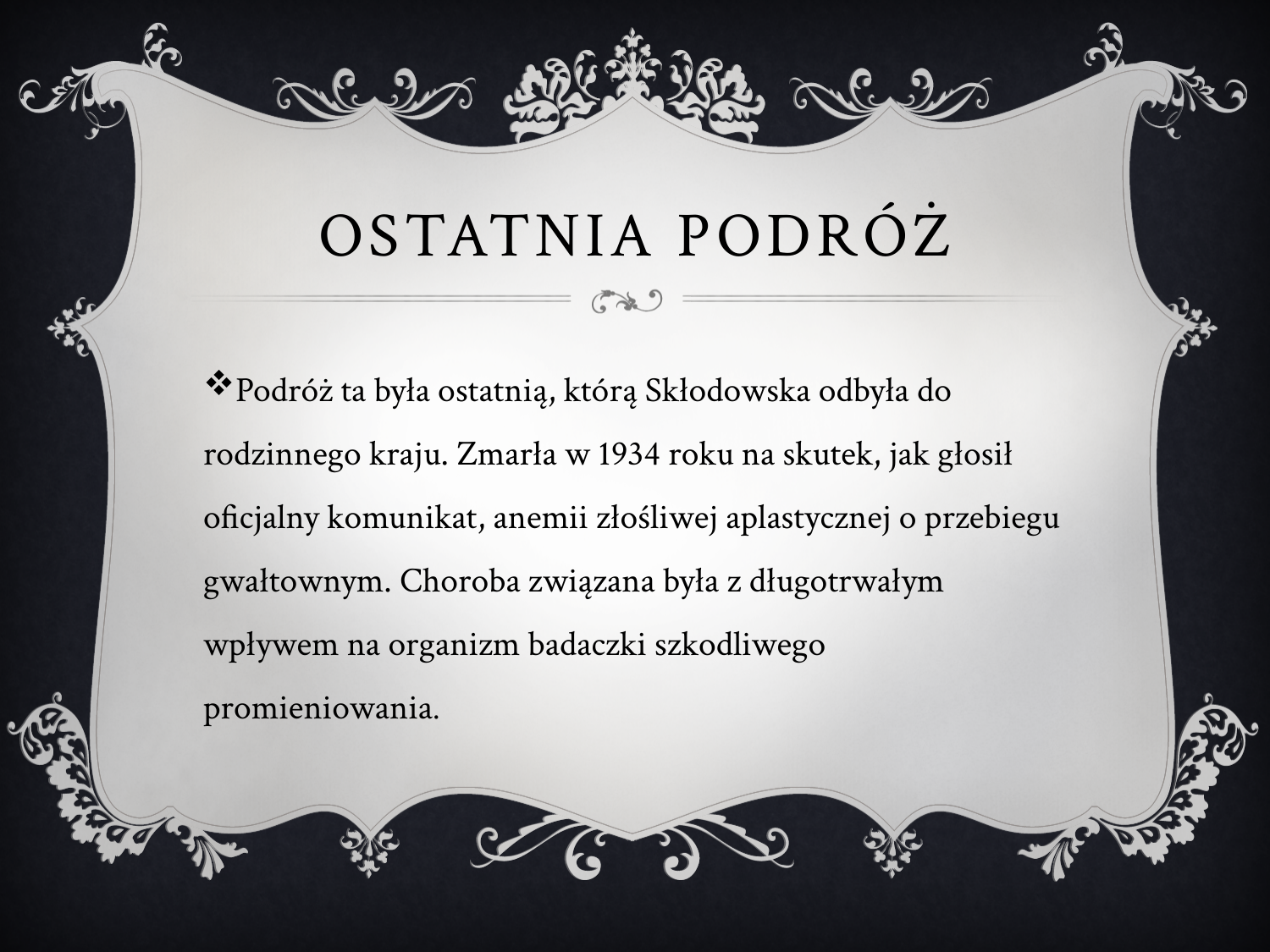

# OSTATNIA PODRÓŻ
Podróż ta była ostatnią, którą Skłodowska odbyła do rodzinnego kraju. Zmarła w 1934 roku na skutek, jak głosił oficjalny komunikat, anemii złośliwej aplastycznej o przebiegu gwałtownym. Choroba związana była z długotrwałym wpływem na organizm badaczki szkodliwego promieniowania.